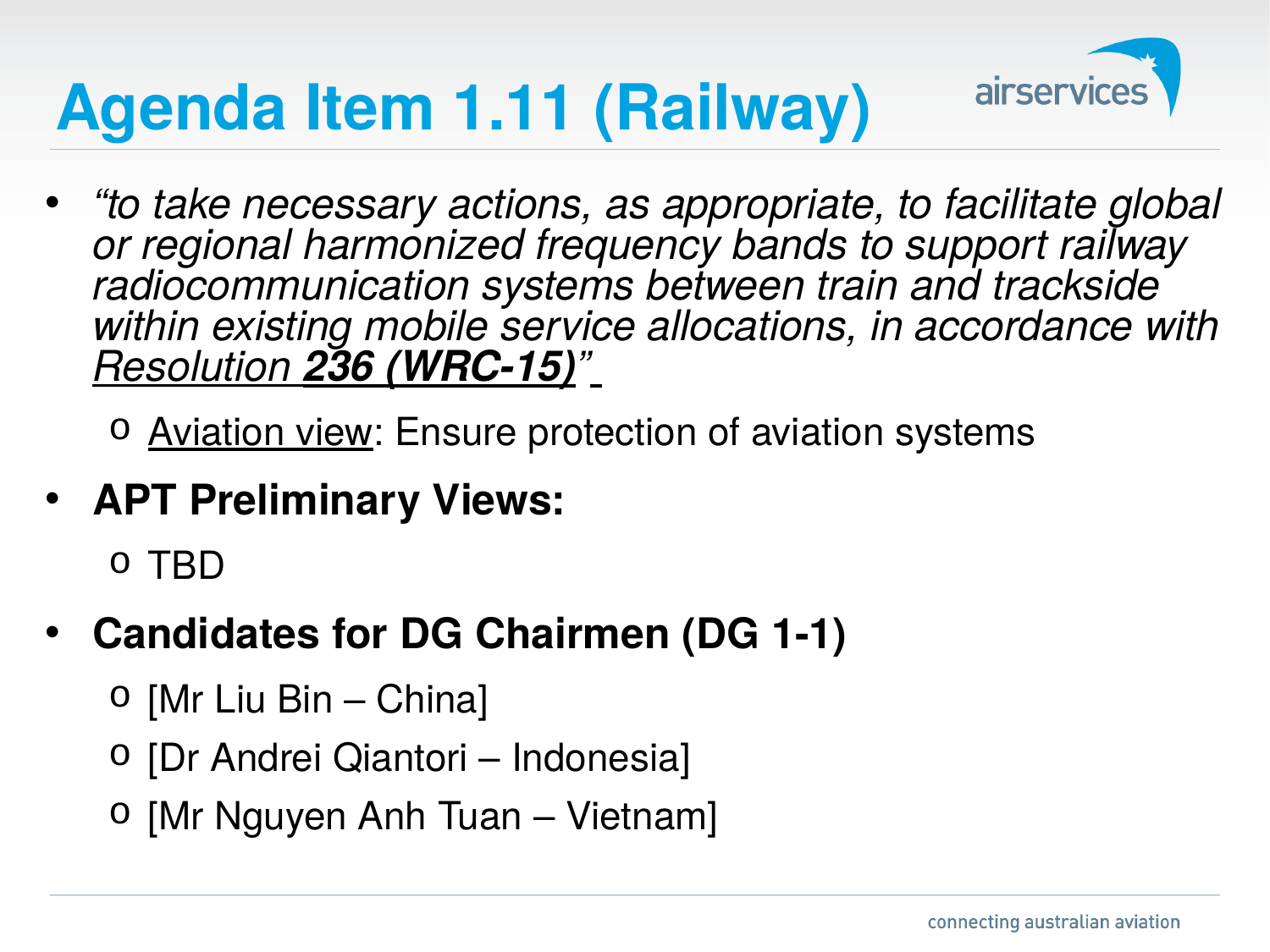

# Agenda Item 1.11 (Railway)
“to take necessary actions, as appropriate, to facilitate global or regional harmonized frequency bands to support railway radiocommunication systems between train and trackside within existing mobile service allocations, in accordance with Resolution 236 (WRC-15)”
Aviation view: Ensure protection of aviation systems
APT Preliminary Views:
TBD
Candidates for DG Chairmen (DG 1-1)
[Mr Liu Bin – China]
[Dr Andrei Qiantori – Indonesia]
[Mr Nguyen Anh Tuan – Vietnam]